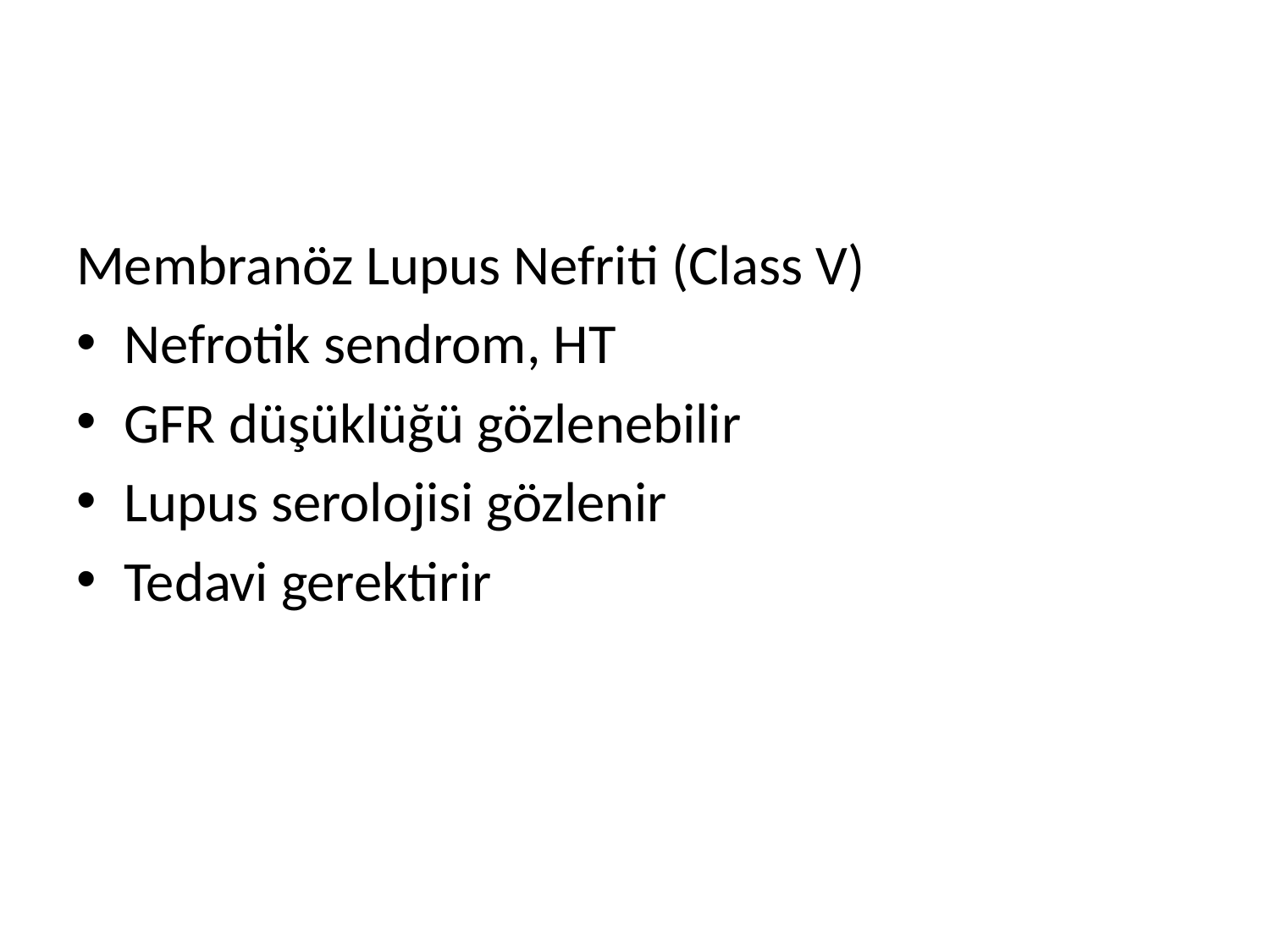

Membranöz Lupus Nefriti (Class V)
Nefrotik sendrom, HT
GFR düşüklüğü gözlenebilir
Lupus serolojisi gözlenir
Tedavi gerektirir